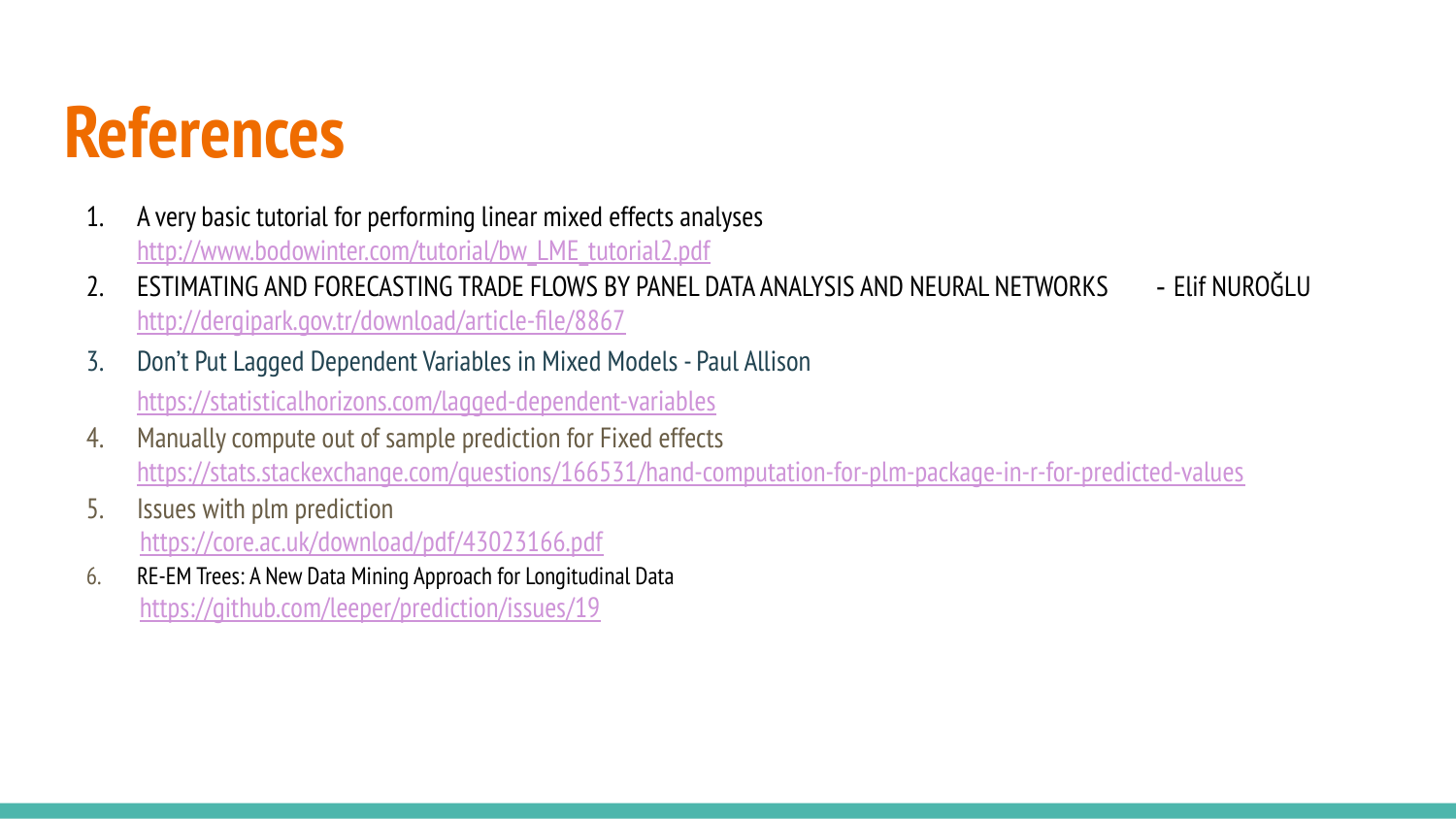

# References
A very basic tutorial for performing linear mixed effects analyses
            http://www.bodowinter.com/tutorial/bw_LME_tutorial2.pdf
ESTIMATING AND FORECASTING TRADE FLOWS BY PANEL DATA ANALYSIS AND NEURAL NETWORKS 	- Elif NUROĞLU
            http://dergipark.gov.tr/download/article-file/8867
Don’t Put Lagged Dependent Variables in Mixed Models - Paul Allison
            https://statisticalhorizons.com/lagged-dependent-variables
Manually compute out of sample prediction for Fixed effects
            https://stats.stackexchange.com/questions/166531/hand-computation-for-plm-package-in-r-for-predicted-values
Issues with plm prediction
            https://core.ac.uk/download/pdf/43023166.pdf
RE-EM Trees: A New Data Mining Approach for Longitudinal Data
            https://github.com/leeper/prediction/issues/19